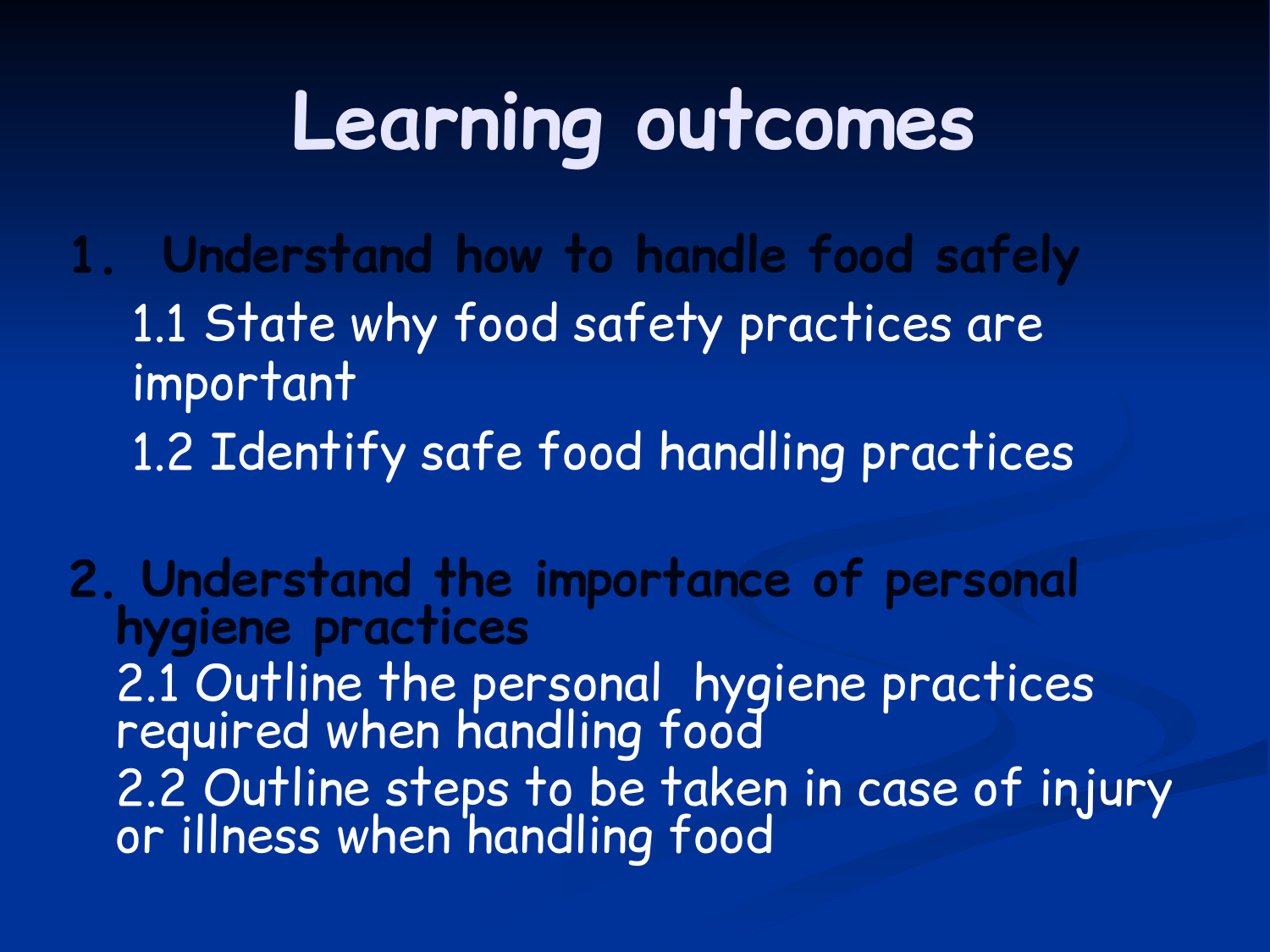

# Learning outcomes
1.  Understand how to handle food safely
	1.1 State why food safety practices are important
	1.2 Identify safe food handling practices

2. Understand the importance of personal hygiene practices
	2.1 Outline the personal  hygiene practices required when handling food
	2.2 Outline steps to be taken in case of injury or illness when handling food